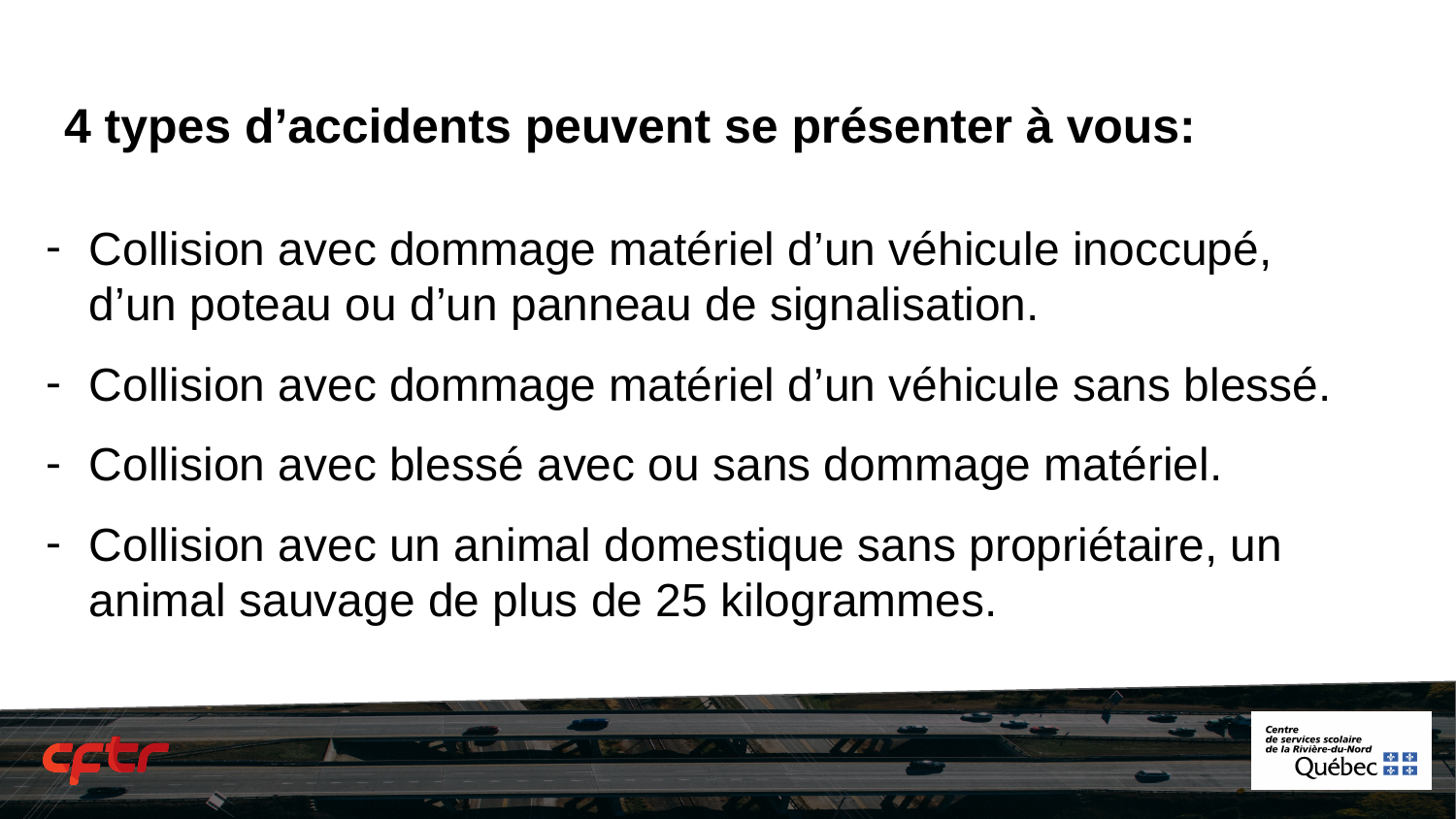

# 4 types d’accidents peuvent se présenter à vous:

Collision avec dommage matériel d’un véhicule inoccupé, d’un poteau ou d’un panneau de signalisation.

Collision avec dommage matériel d’un véhicule sans blessé.

Collision avec blessé avec ou sans dommage matériel.

Collision avec un animal domestique sans propriétaire, un animal sauvage de plus de 25 kilogrammes.